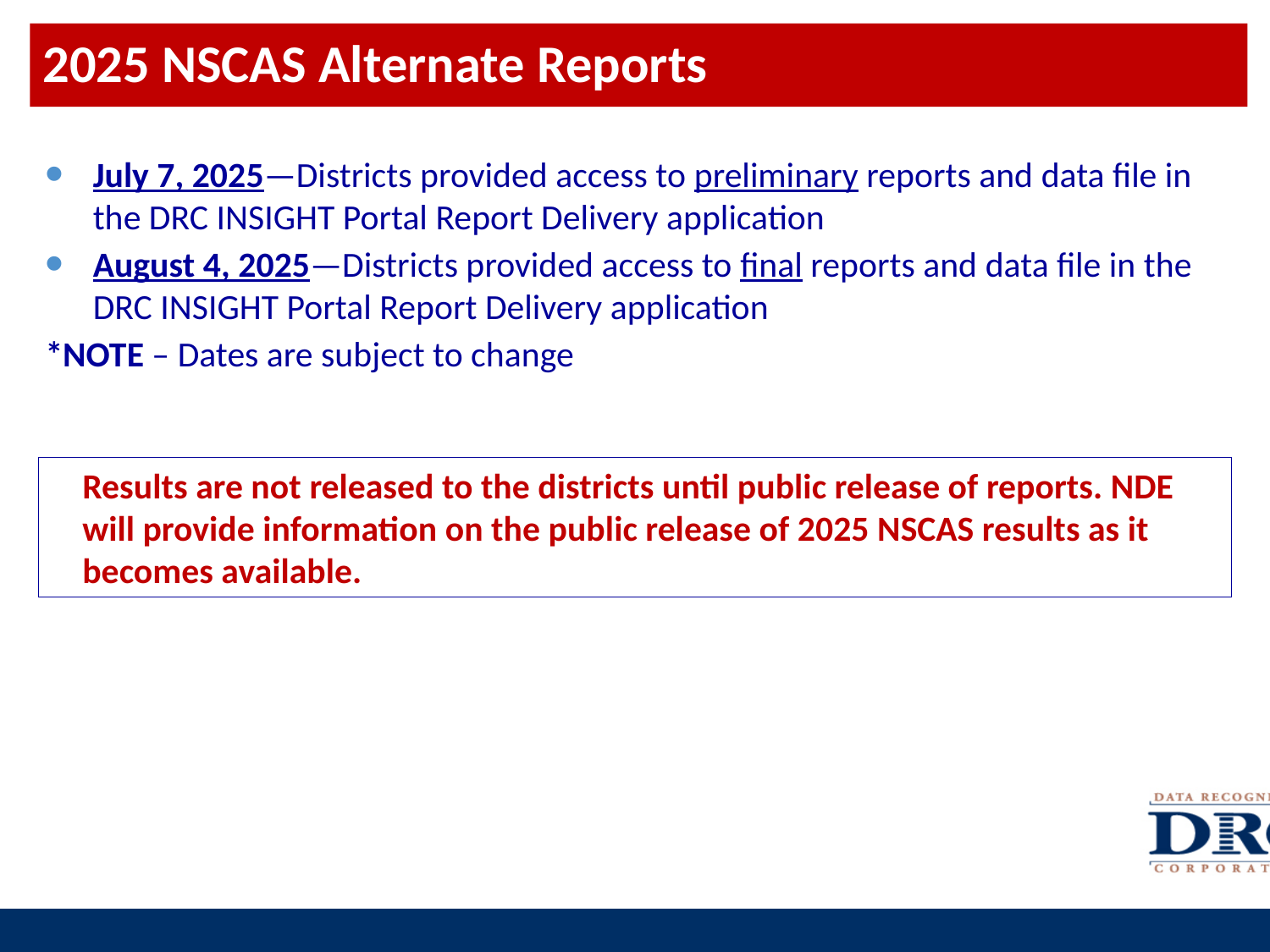

# 2025 NSCAS Alternate Reports
July 7, 2025—Districts provided access to preliminary reports and data file in the DRC INSIGHT Portal Report Delivery application
August 4, 2025—Districts provided access to final reports and data file in the DRC INSIGHT Portal Report Delivery application
*NOTE – Dates are subject to change

Results are not released to the districts until public release of reports. NDE will provide information on the public release of 2025 NSCAS results as it becomes available.
38
38